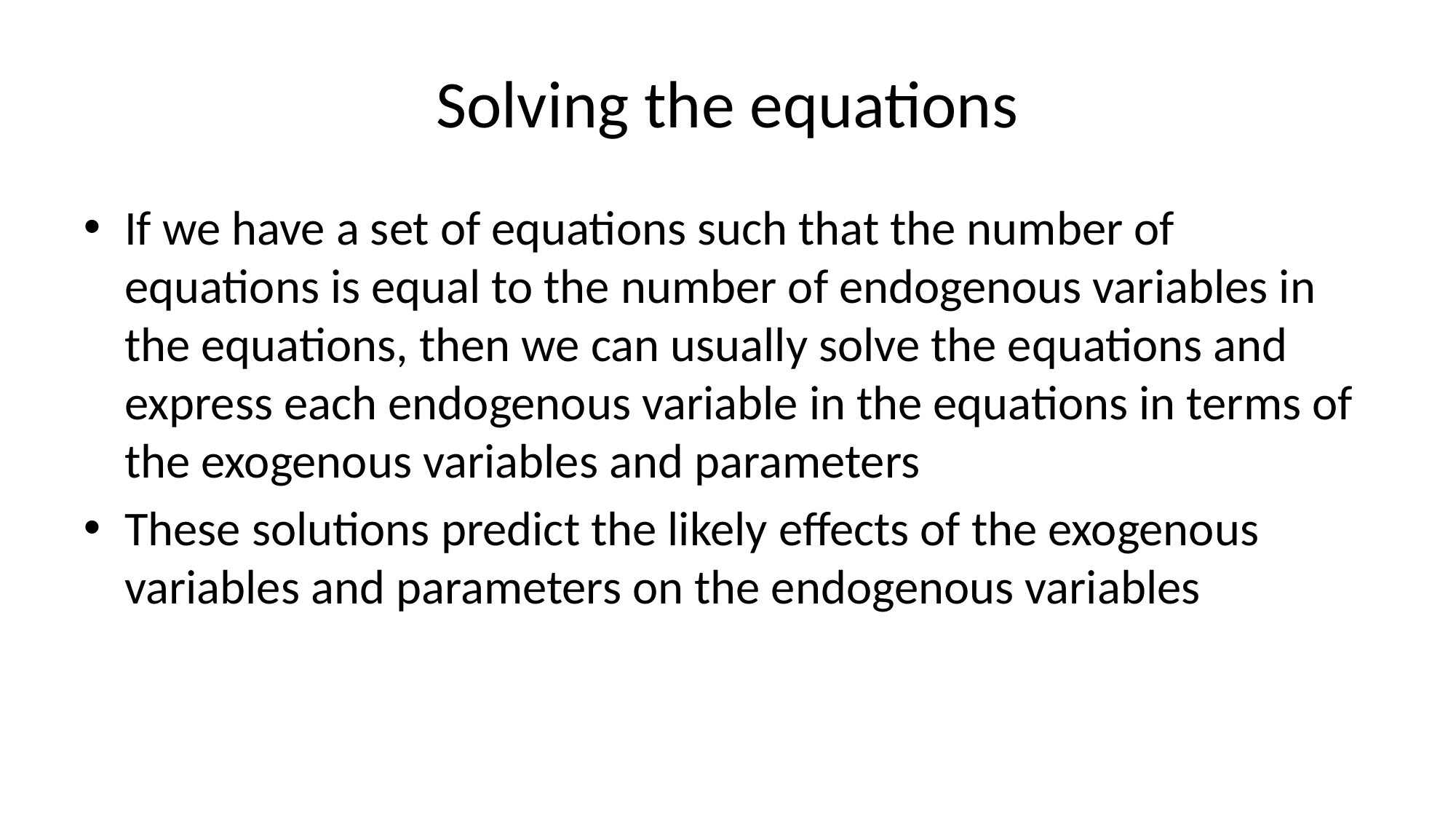

# Solving the equations
If we have a set of equations such that the number of equations is equal to the number of endogenous variables in the equations, then we can usually solve the equations and express each endogenous variable in the equations in terms of the exogenous variables and parameters
These solutions predict the likely effects of the exogenous variables and parameters on the endogenous variables